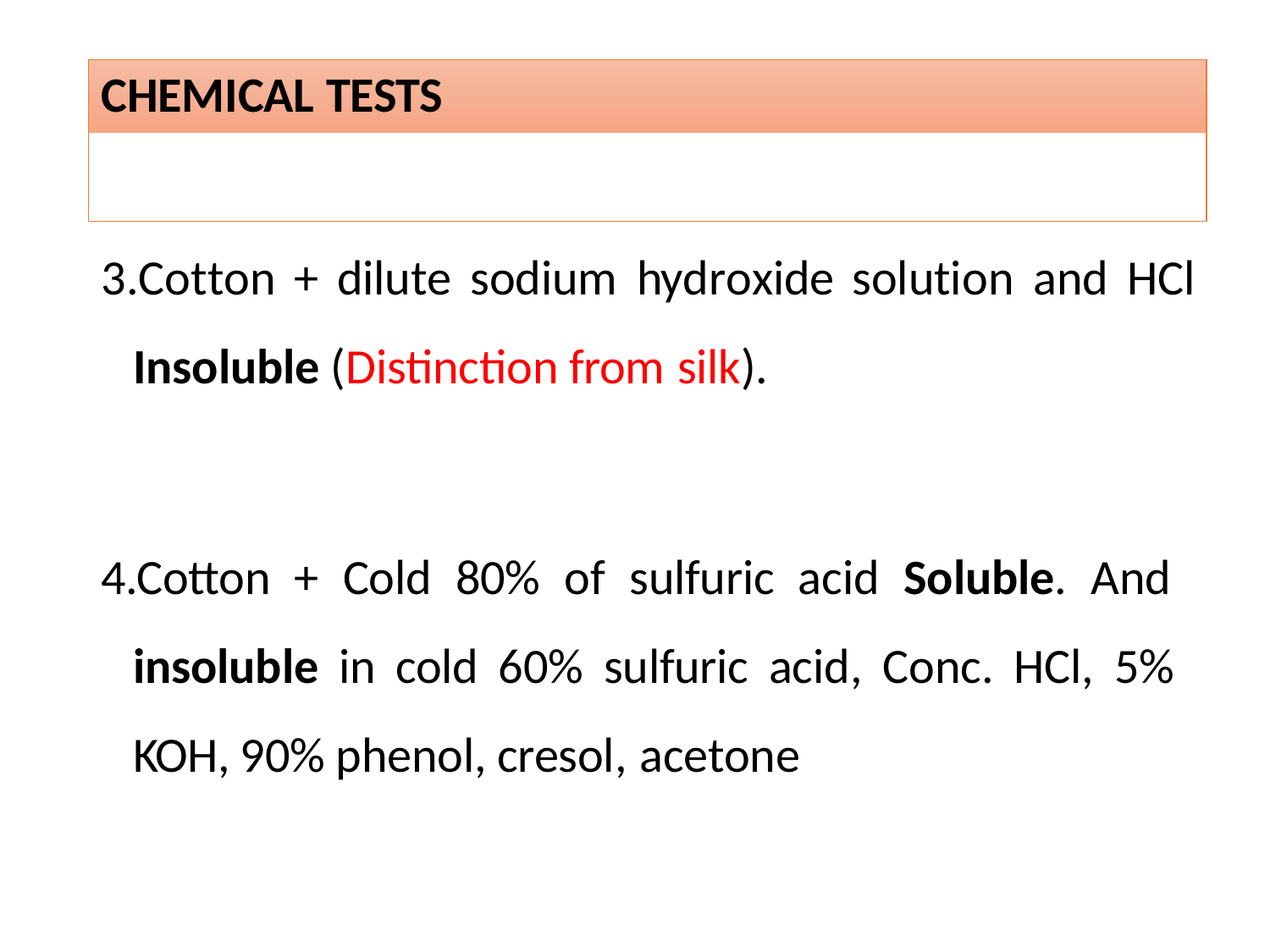

# CHEMICAL TESTS
3.Cotton	+	dilute	sodium	hydroxide	solution	and	HCl
Insoluble (Distinction from silk).

4.Cotton + Cold 80% of sulfuric acid Soluble. And  insoluble in cold 60% sulfuric acid, Conc. HCl, 5%  KOH, 90% phenol, cresol, acetone